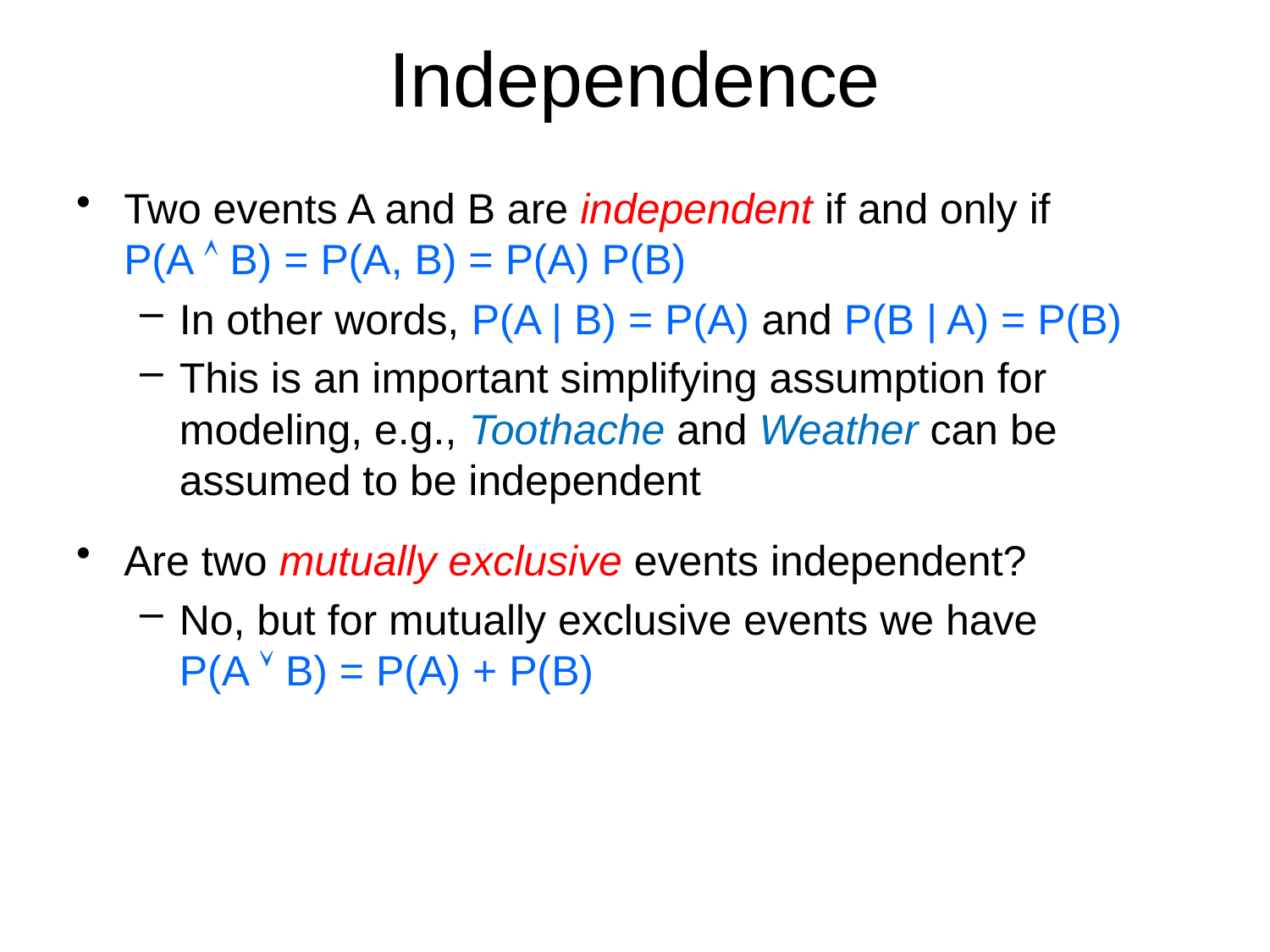

# Independence
Two events A and B are independent if and only if
P(A ∧ B) = P(A, B) = P(A) P(B)
In other words, P(A | B) = P(A) and P(B | A) = P(B)
This is an important simplifying assumption for modeling, e.g., Toothache and Weather can be assumed to be independent
Are two mutually exclusive events independent?
No, but for mutually exclusive events we have
P(A ∨ B) = P(A) + P(B)